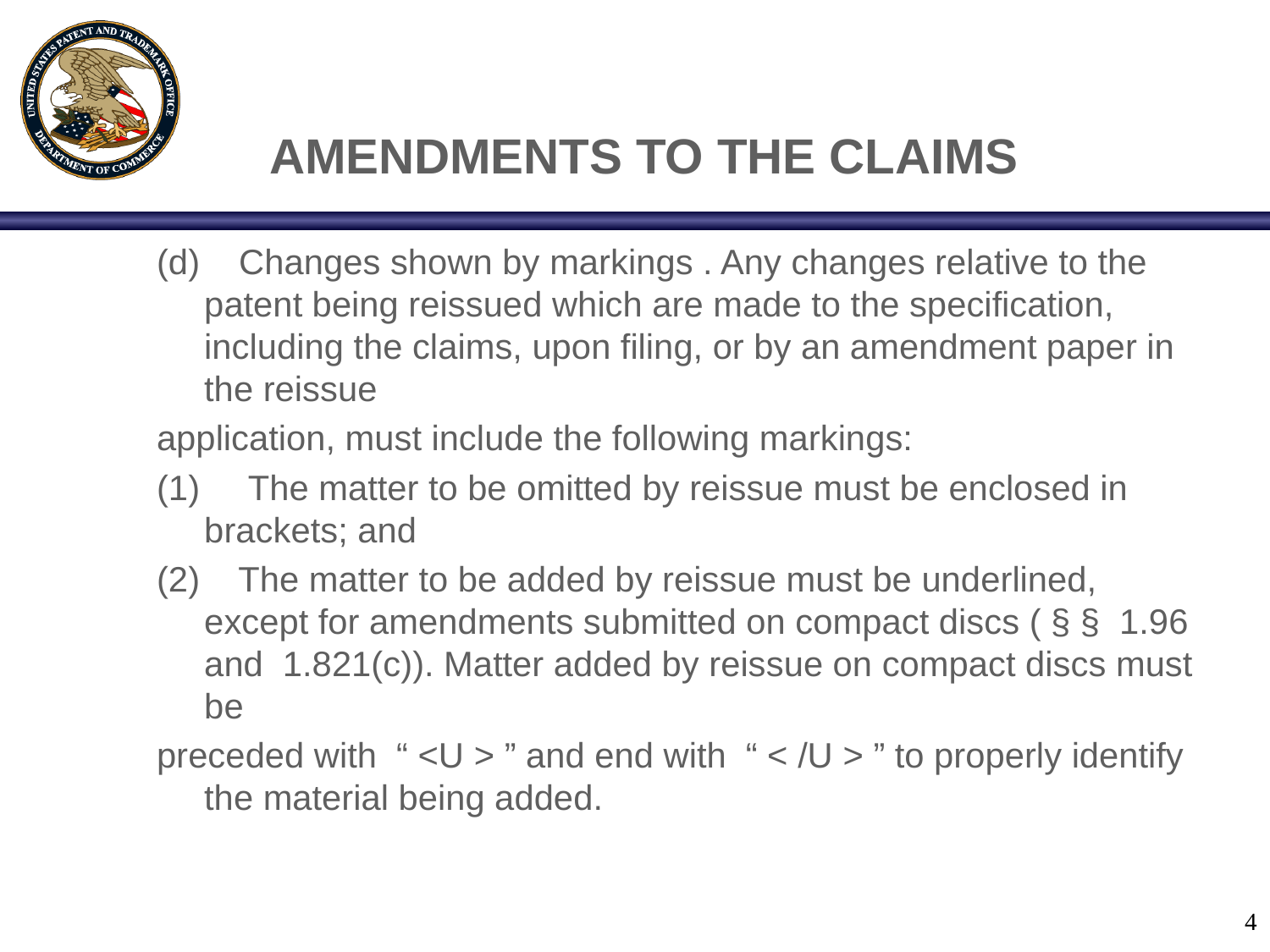

# AMENDMENTS TO THE CLAIMS
(d)    Changes shown by markings . Any changes relative to the patent being reissued which are made to the specification, including the claims, upon filing, or by an amendment paper in the reissue
application, must include the following markings:
(1)     The matter to be omitted by reissue must be enclosed in brackets; and
(2)    The matter to be added by reissue must be underlined, except for amendments submitted on compact discs ( § §  1.96 and  1.821(c)). Matter added by reissue on compact discs must be
preceded with  “ <U > ” and end with  “ < /U > ” to properly identify the material being added.
4